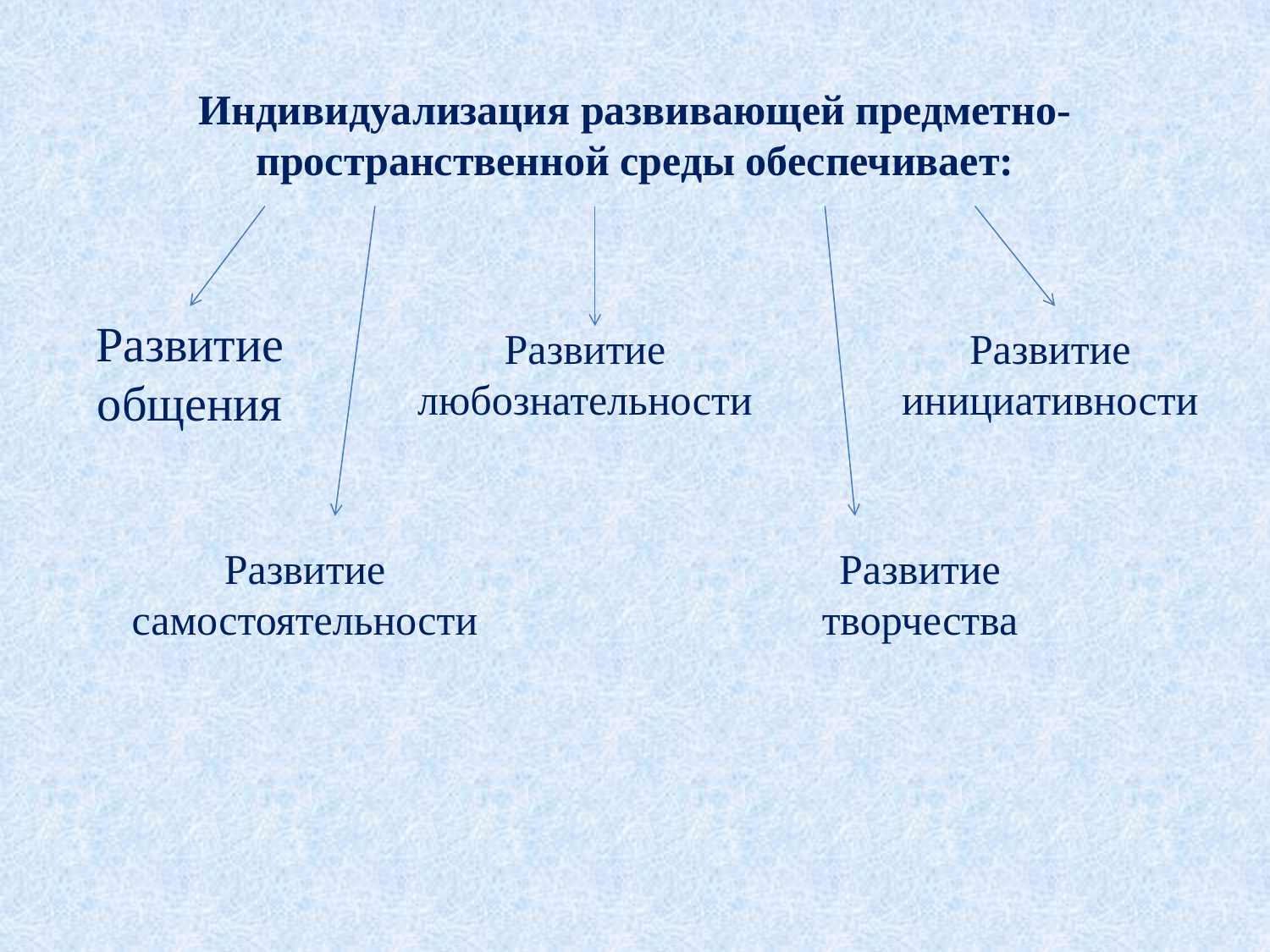

Индивидуализация развивающей предметно-пространственной среды обеспечивает:
Развитие общения
Развитие любознательности
Развитие инициативности
Развитие самостоятельности
Развитие творчества